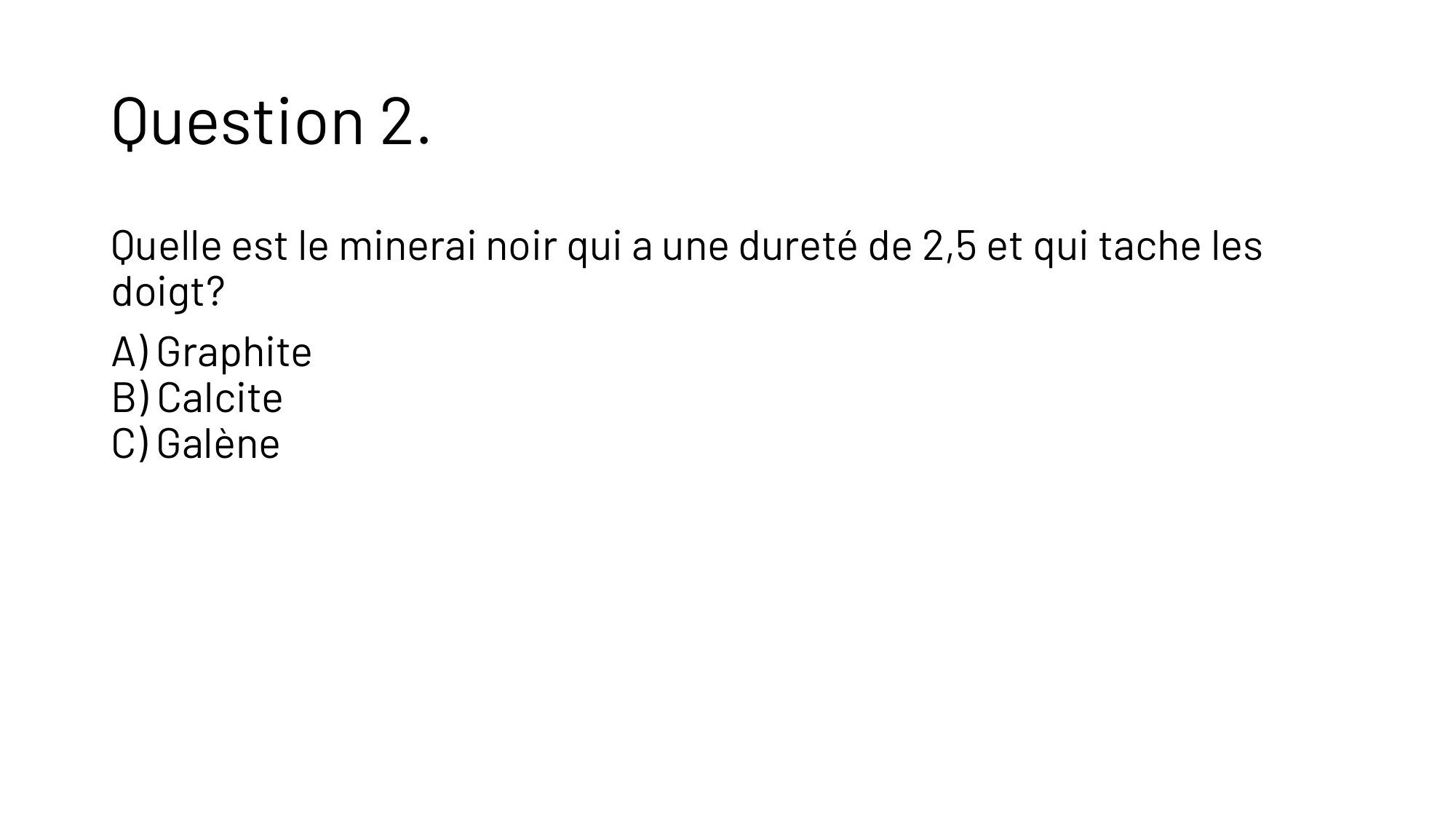

# Question 2.
Quelle est le minerai noir qui a une dureté de 2,5 et qui tache les doigt?
A) Graphite
B) Calcite
C) Galène